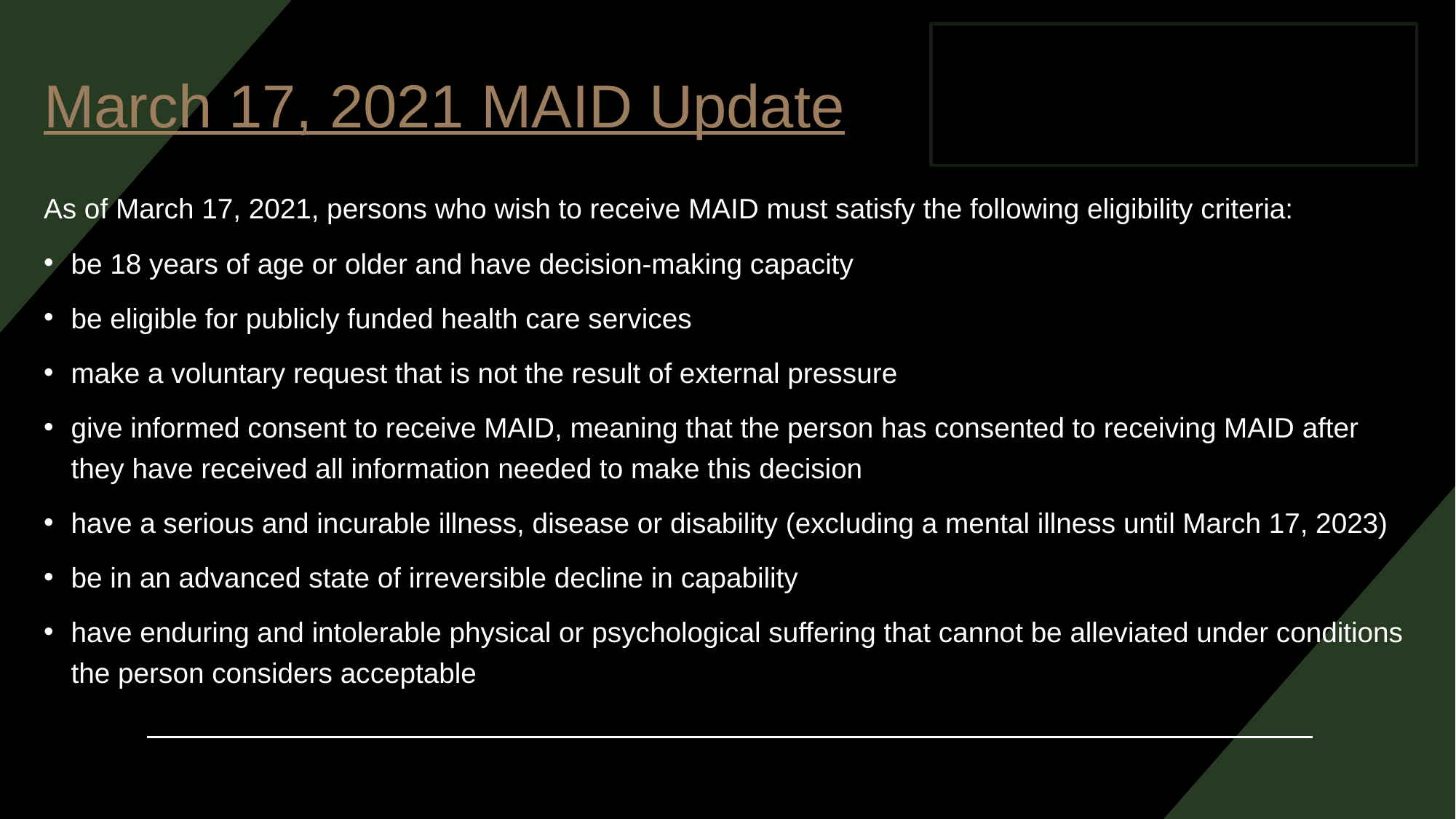

Note: The law no longer requires a person’s natural death to be reasonably foreseeable as an eligibility criterion for MAID.
# March 17, 2021 MAID Update
As of March 17, 2021, persons who wish to receive MAID must satisfy the following eligibility criteria:
be 18 years of age or older and have decision-making capacity
be eligible for publicly funded health care services
make a voluntary request that is not the result of external pressure
give informed consent to receive MAID, meaning that the person has consented to receiving MAID after they have received all information needed to make this decision
have a serious and incurable illness, disease or disability (excluding a mental illness until March 17, 2023)
be in an advanced state of irreversible decline in capability
have enduring and intolerable physical or psychological suffering that cannot be alleviated under conditions the person considers acceptable